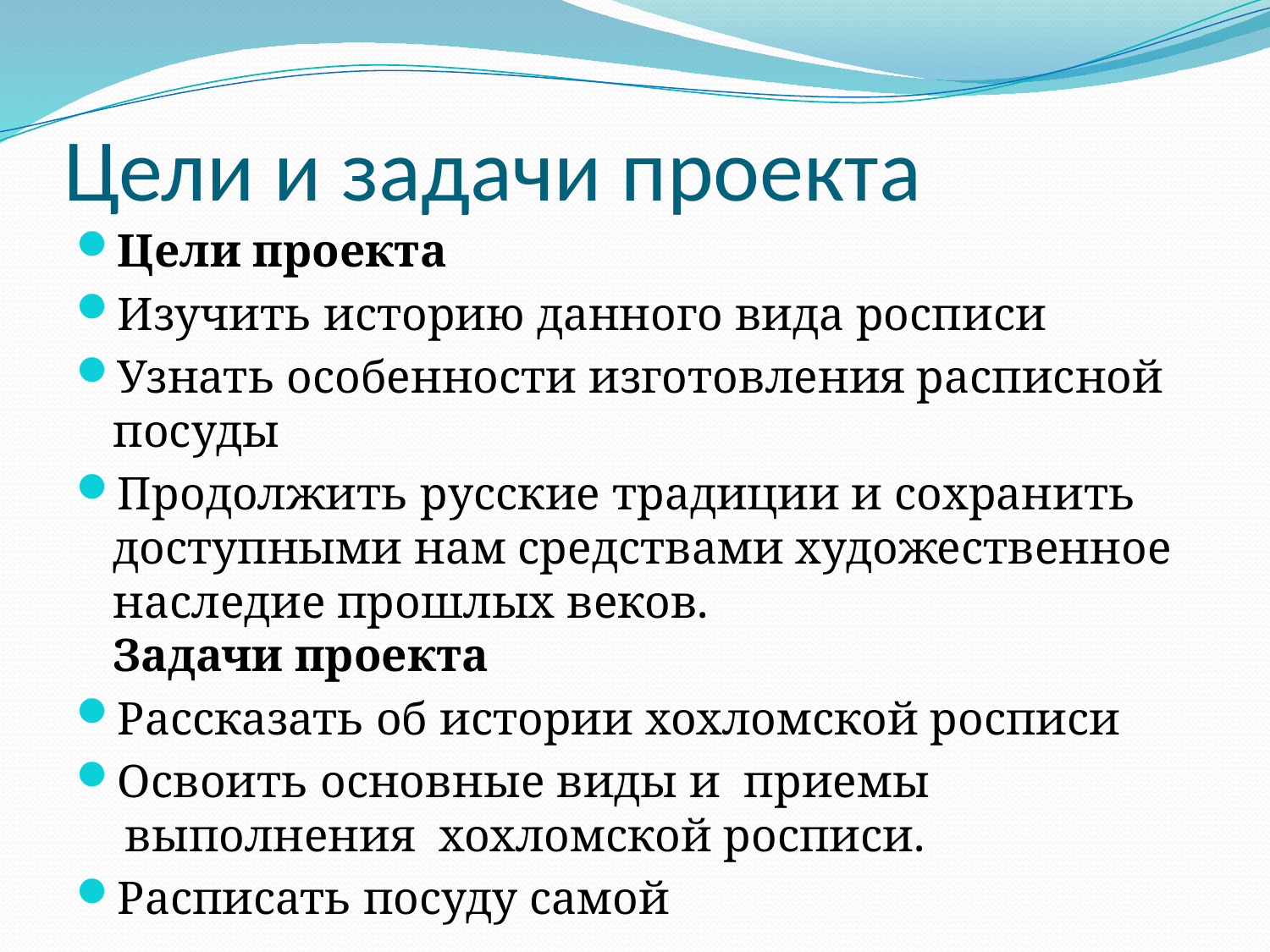

# Цели и задачи проекта
Цели проекта
Изучить историю данного вида росписи
Узнать особенности изготовления расписной посуды
Продолжить русские традиции и сохранить доступными нам средствами художественное наследие прошлых веков.
Задачи проекта
Рассказать об истории хохломской росписи
Освоить основные виды и  приемы   выполнения  хохломской росписи.
Расписать посуду самой